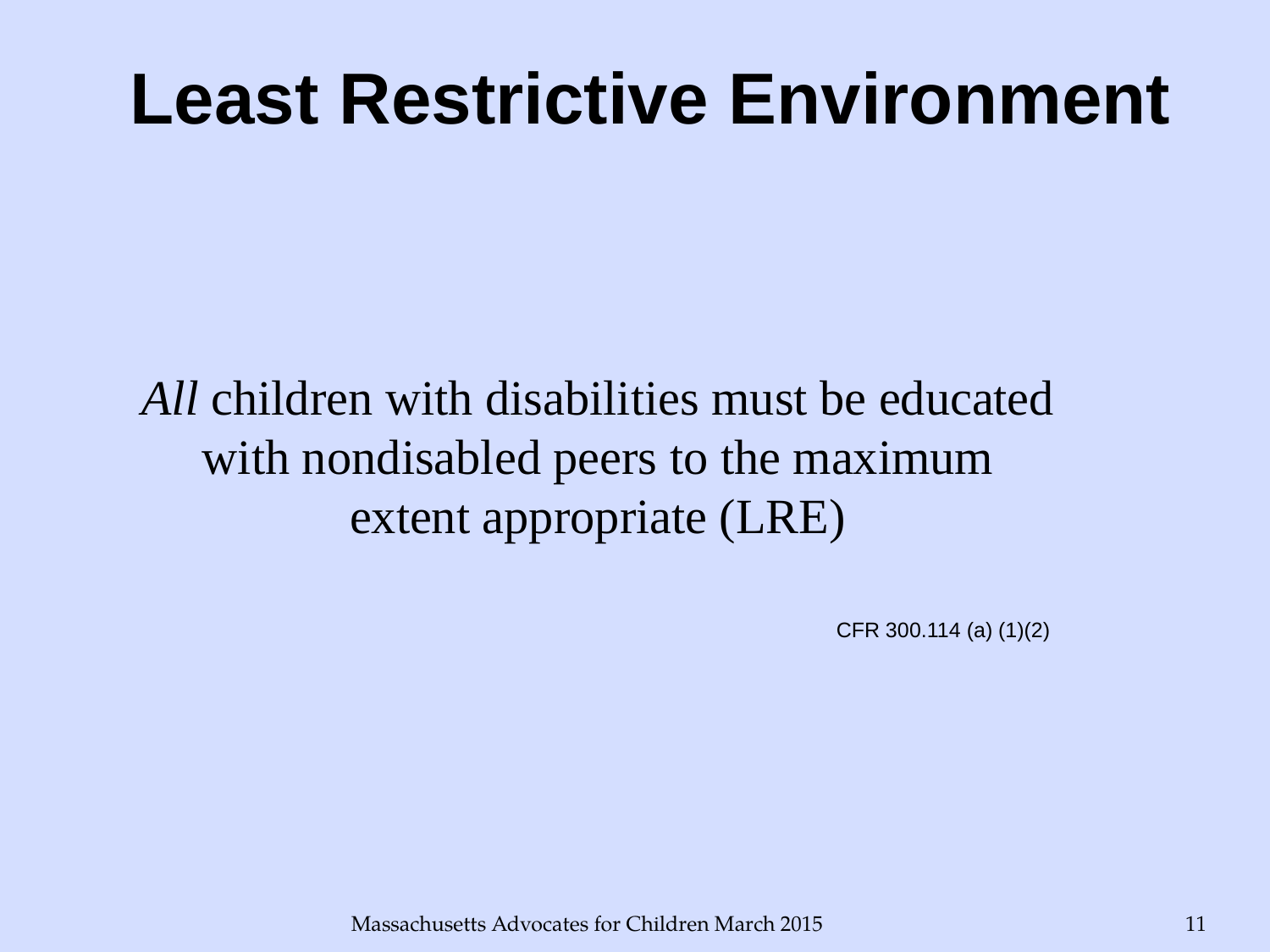

# Least Restrictive Environment
All children with disabilities must be educated with nondisabled peers to the maximum extent appropriate (LRE)

CFR 300.114 (a) (1)(2)

Massachusetts Advocates for Children March 2015
11